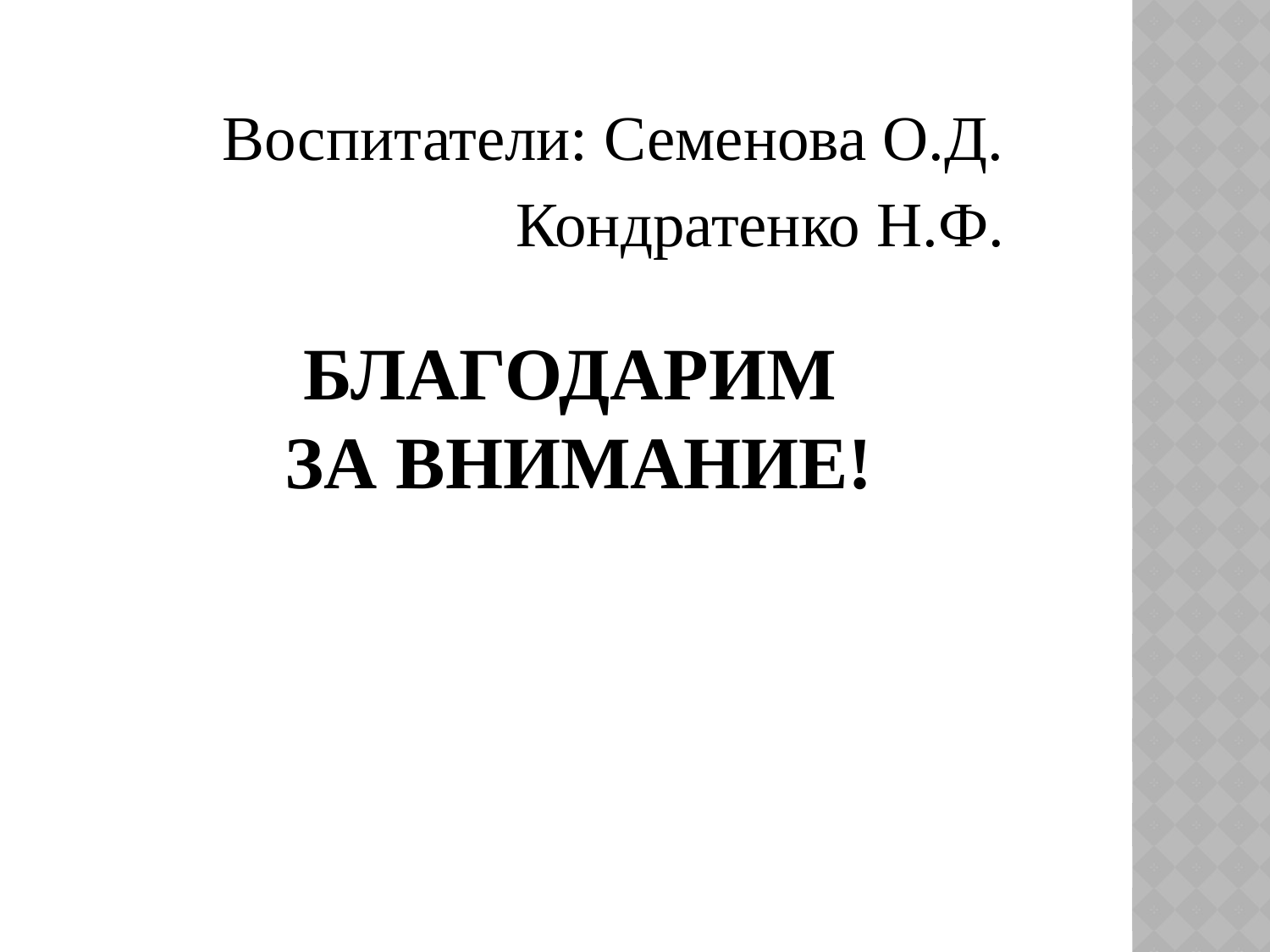

Воспитатели: Семенова О.Д.
Кондратенко Н.Ф.
# Благодарим за внимание!